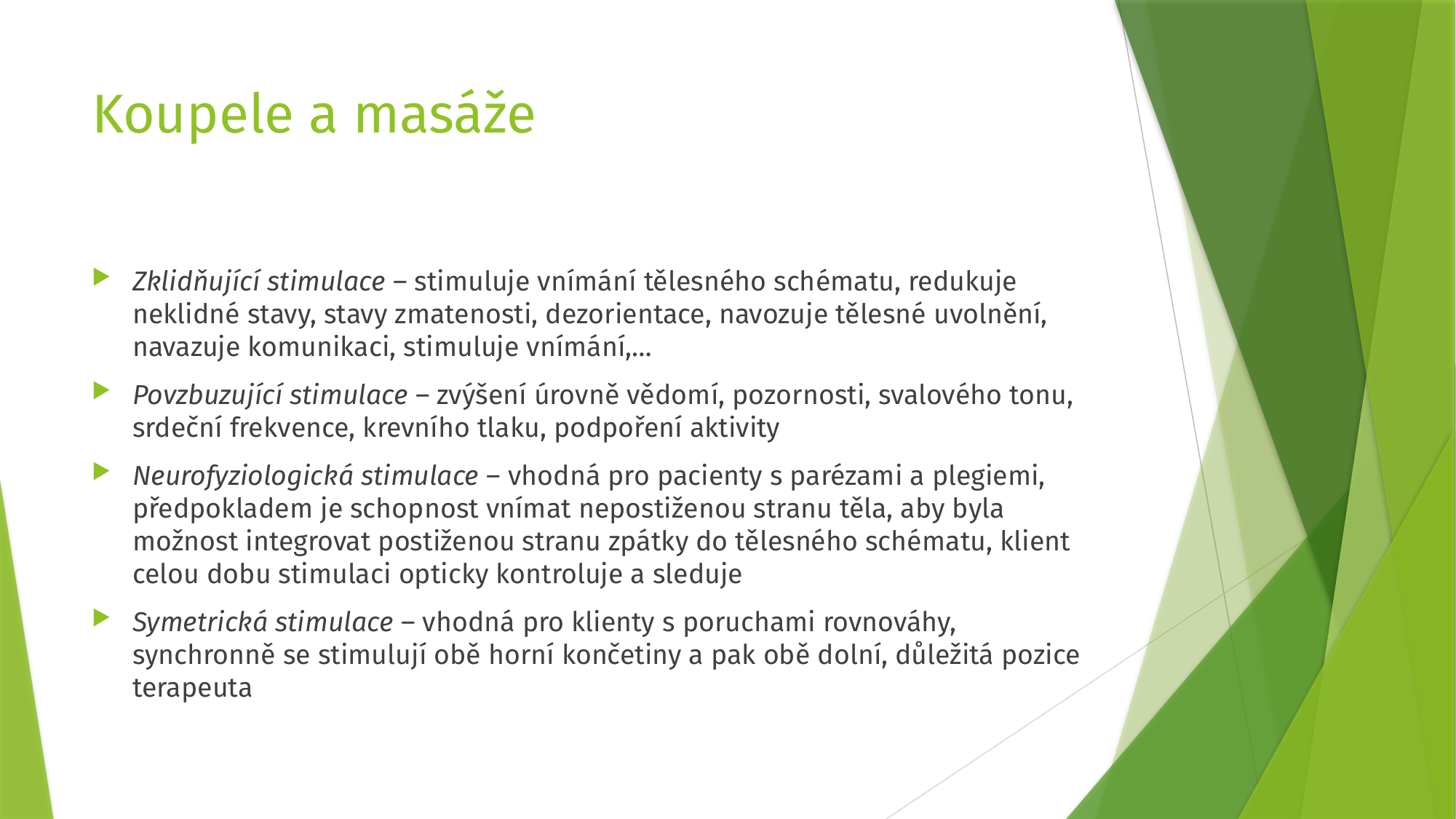

# Koupele a masáže
Zklidňující stimulace – stimuluje vnímání tělesného schématu, redukuje neklidné stavy, stavy zmatenosti, dezorientace, navozuje tělesné uvolnění, navazuje komunikaci, stimuluje vnímání,…
Povzbuzující stimulace – zvýšení úrovně vědomí, pozornosti, svalového tonu, srdeční frekvence, krevního tlaku, podpoření aktivity
Neurofyziologická stimulace – vhodná pro pacienty s parézami a plegiemi, předpokladem je schopnost vnímat nepostiženou stranu těla, aby byla možnost integrovat postiženou stranu zpátky do tělesného schématu, klient celou dobu stimulaci opticky kontroluje a sleduje
Symetrická stimulace – vhodná pro klienty s poruchami rovnováhy, synchronně se stimulují obě horní končetiny a pak obě dolní, důležitá pozice terapeuta